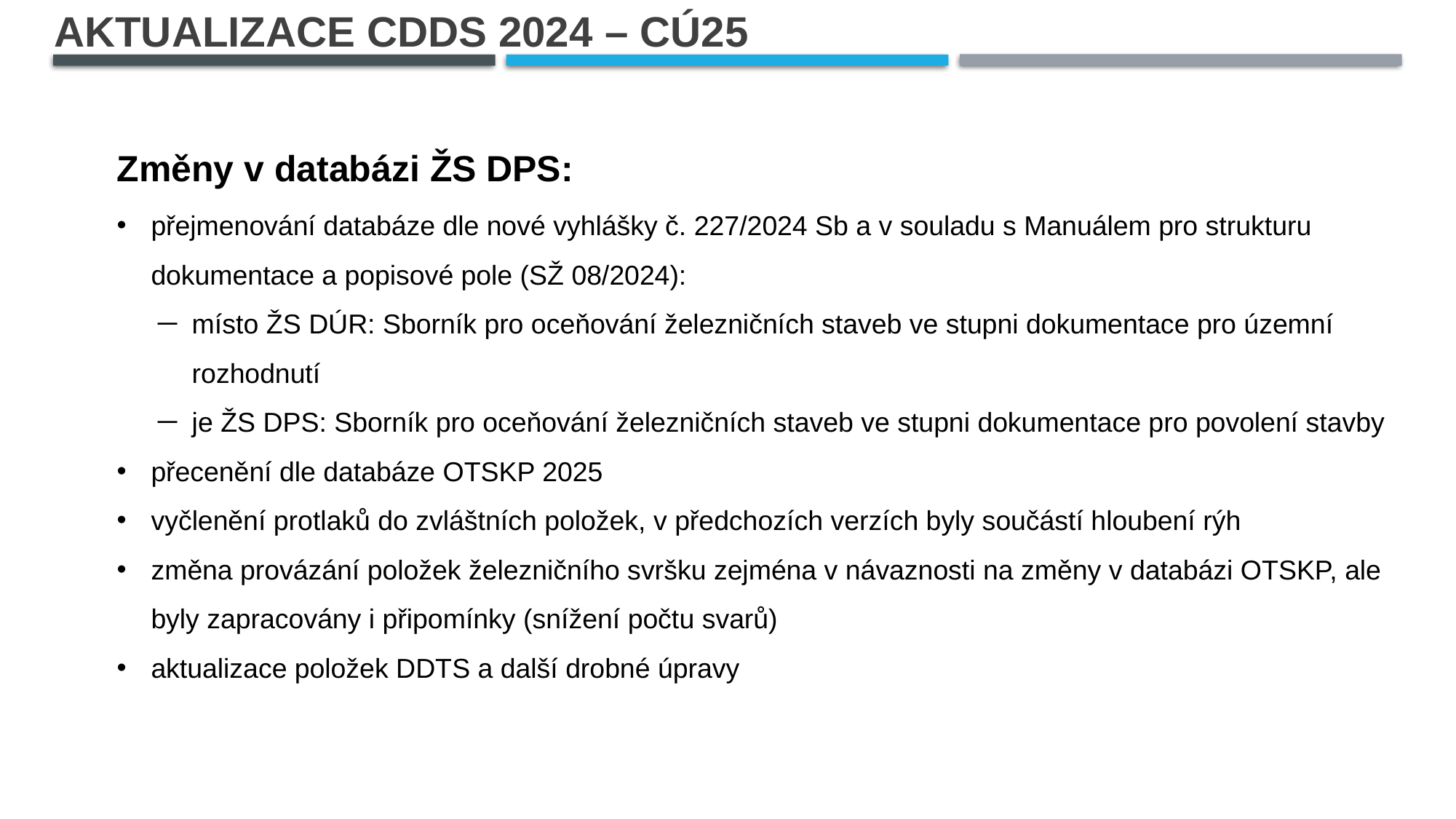

# aktualizace CDDS 2024 – CÚ25
Změny v databázi ŽS DPS:
přejmenování databáze dle nové vyhlášky č. 227/2024 Sb a v souladu s Manuálem pro strukturu dokumentace a popisové pole (SŽ 08/2024):
místo ŽS DÚR: Sborník pro oceňování železničních staveb ve stupni dokumentace pro územní rozhodnutí
je ŽS DPS: Sborník pro oceňování železničních staveb ve stupni dokumentace pro povolení stavby
přecenění dle databáze OTSKP 2025
vyčlenění protlaků do zvláštních položek, v předchozích verzích byly součástí hloubení rýh
změna provázání položek železničního svršku zejména v návaznosti na změny v databázi OTSKP, ale byly zapracovány i připomínky (snížení počtu svarů)
aktualizace položek DDTS a další drobné úpravy